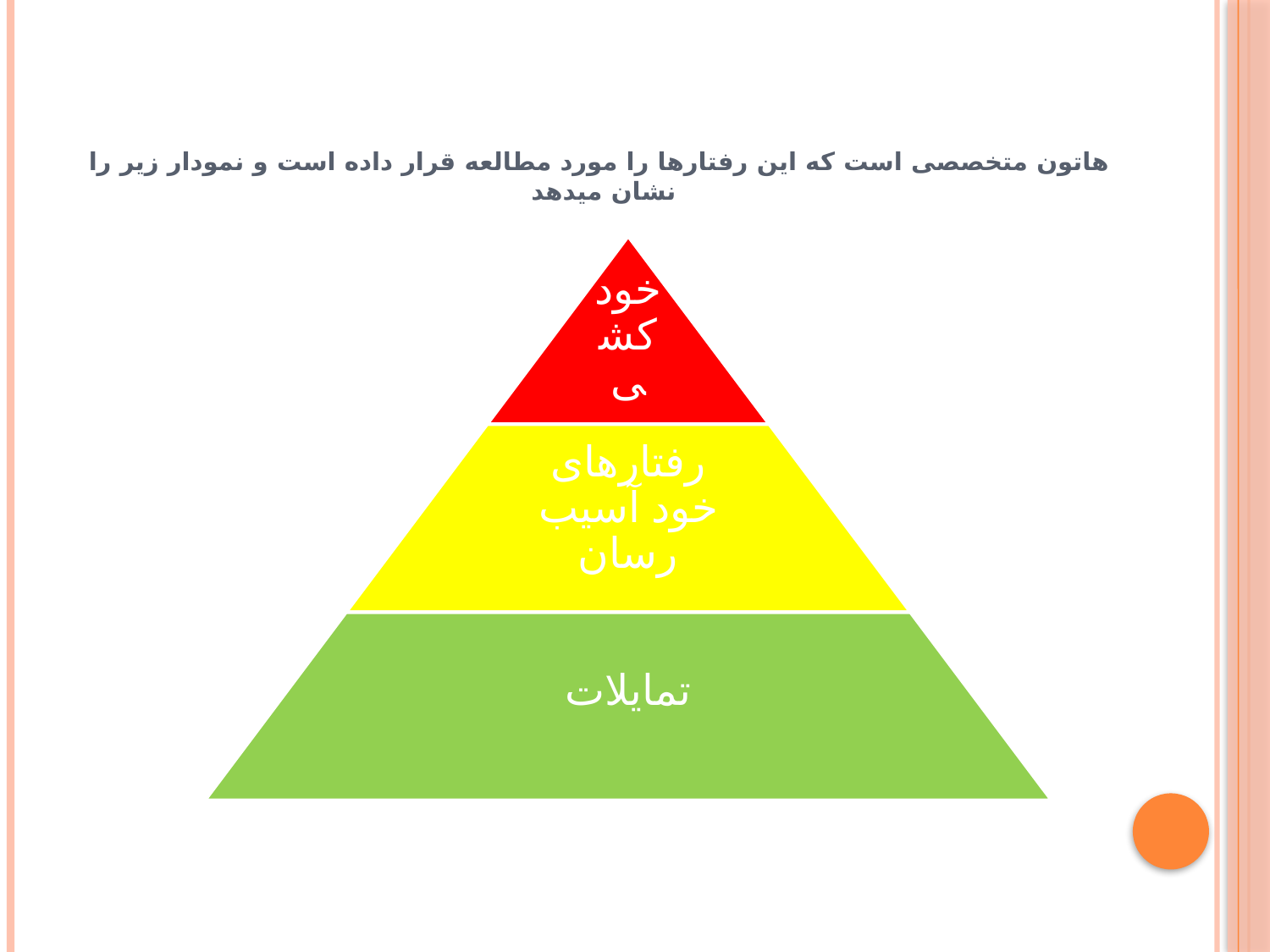

# هاتون متخصصی است که این رفتارها را مورد مطالعه قرار داده است و نمودار زیر را نشان میدهد

خودکشی
رفتارهای
خود آسیب
رسان
تمایلات